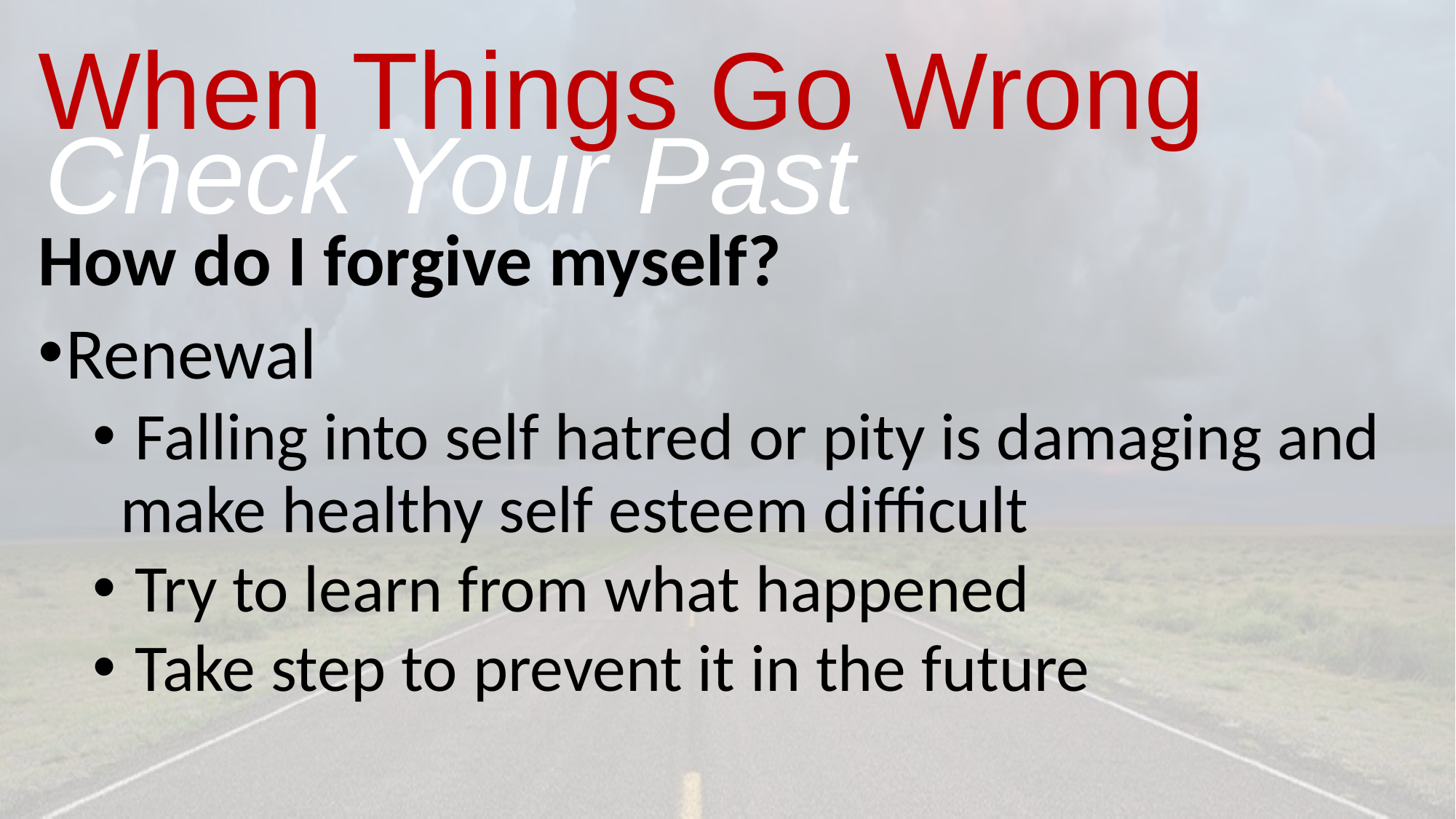

# When Things Go Wrong
Check Your Past
How do I forgive myself?
Renewal
 Falling into self hatred or pity is damaging and make healthy self esteem difficult
 Try to learn from what happened
 Take step to prevent it in the future